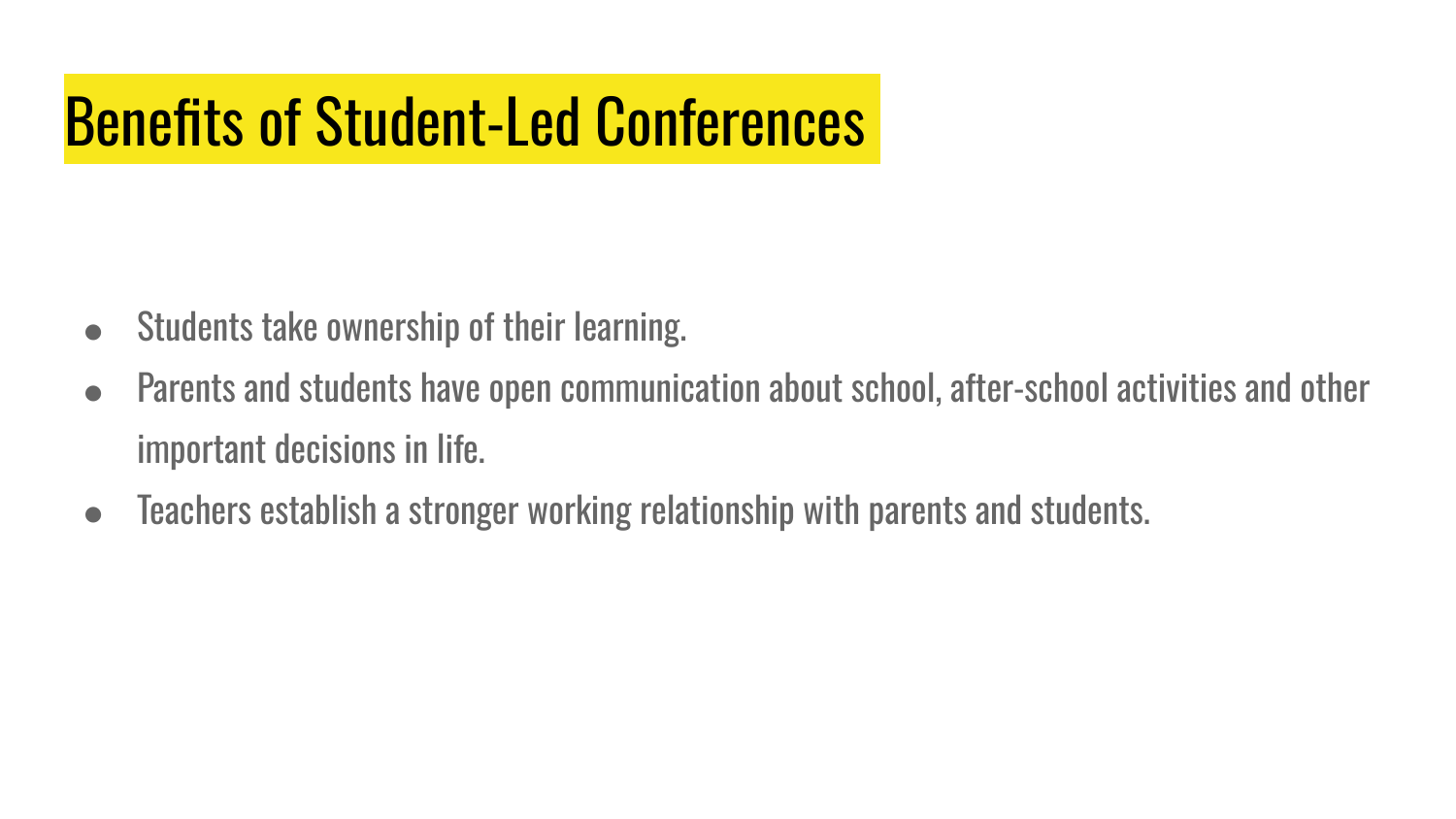

# Benefits of Student-Led Conferences

Students take ownership of their learning.
Parents and students have open communication about school, after-school activities and other important decisions in life.
Teachers establish a stronger working relationship with parents and students.